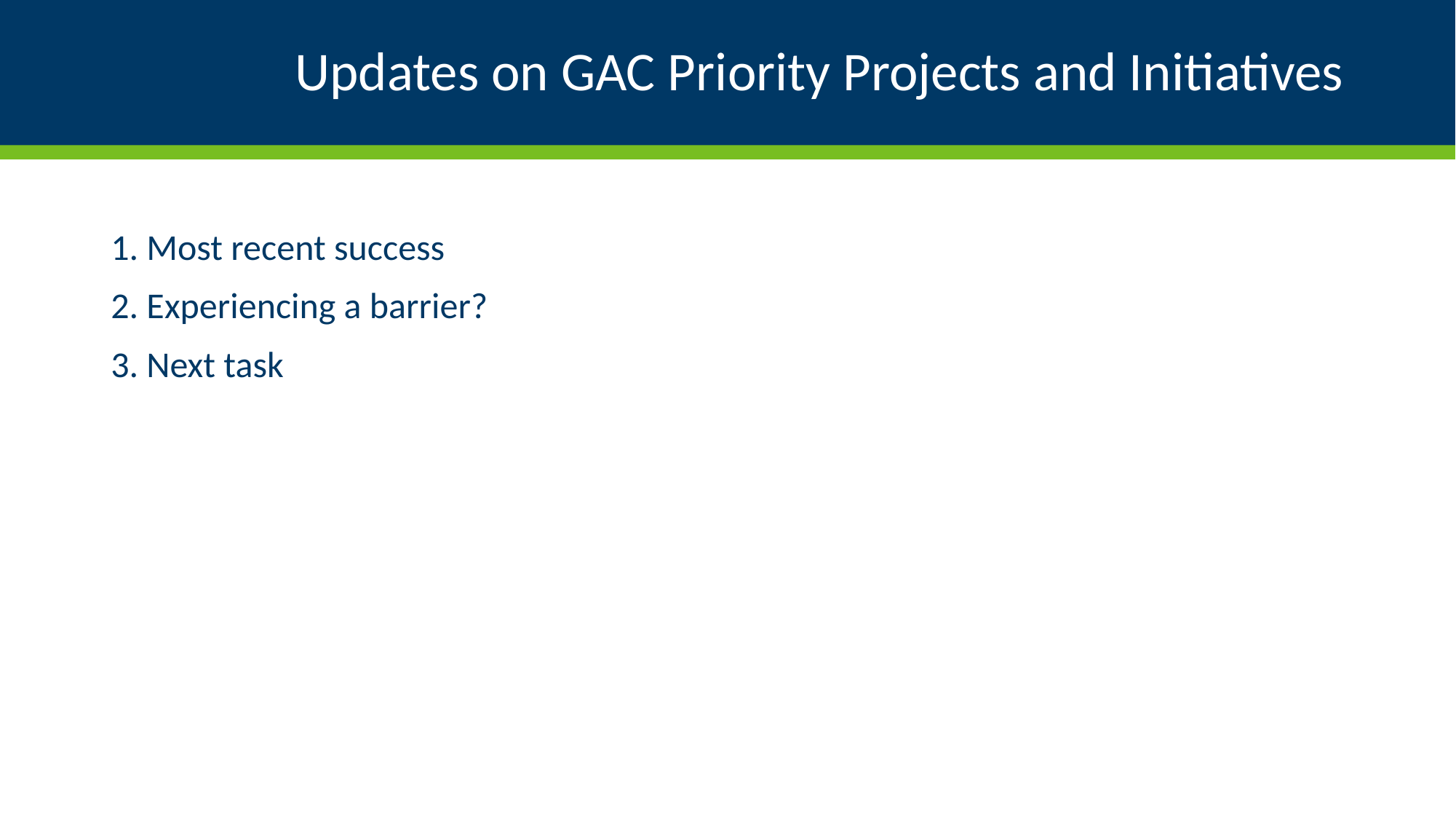

# Updates on GAC Priority Projects and Initiatives
1. Most recent success
2. Experiencing a barrier?
3. Next task